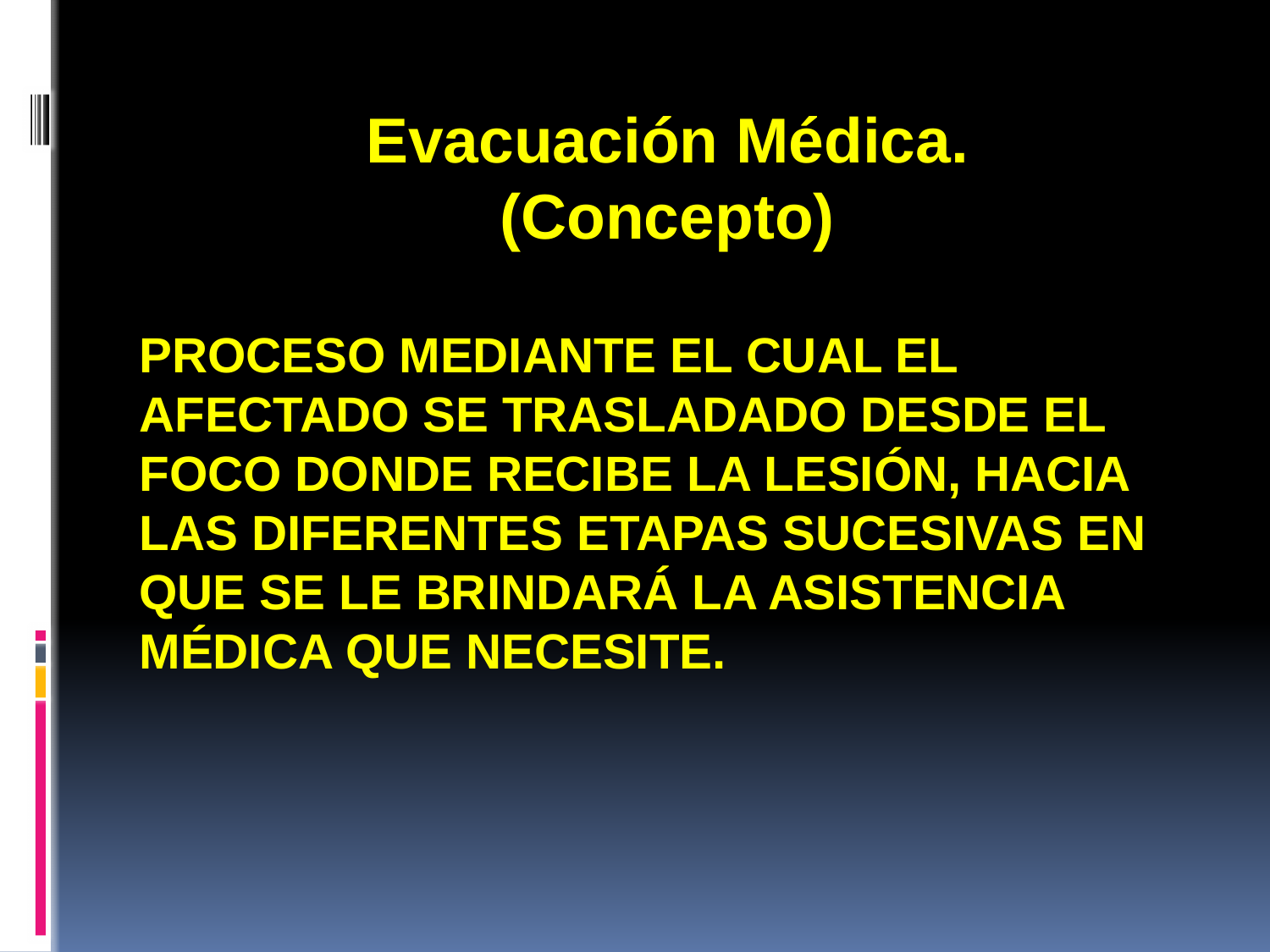

Evacuación Médica.
(Concepto)
# Proceso mediante el cual el afectado se trasladado desde el foco donde recibe la lesión, hacia las diferentes etapas sucesivas en que se le brindará la asistencia médica que necesite.